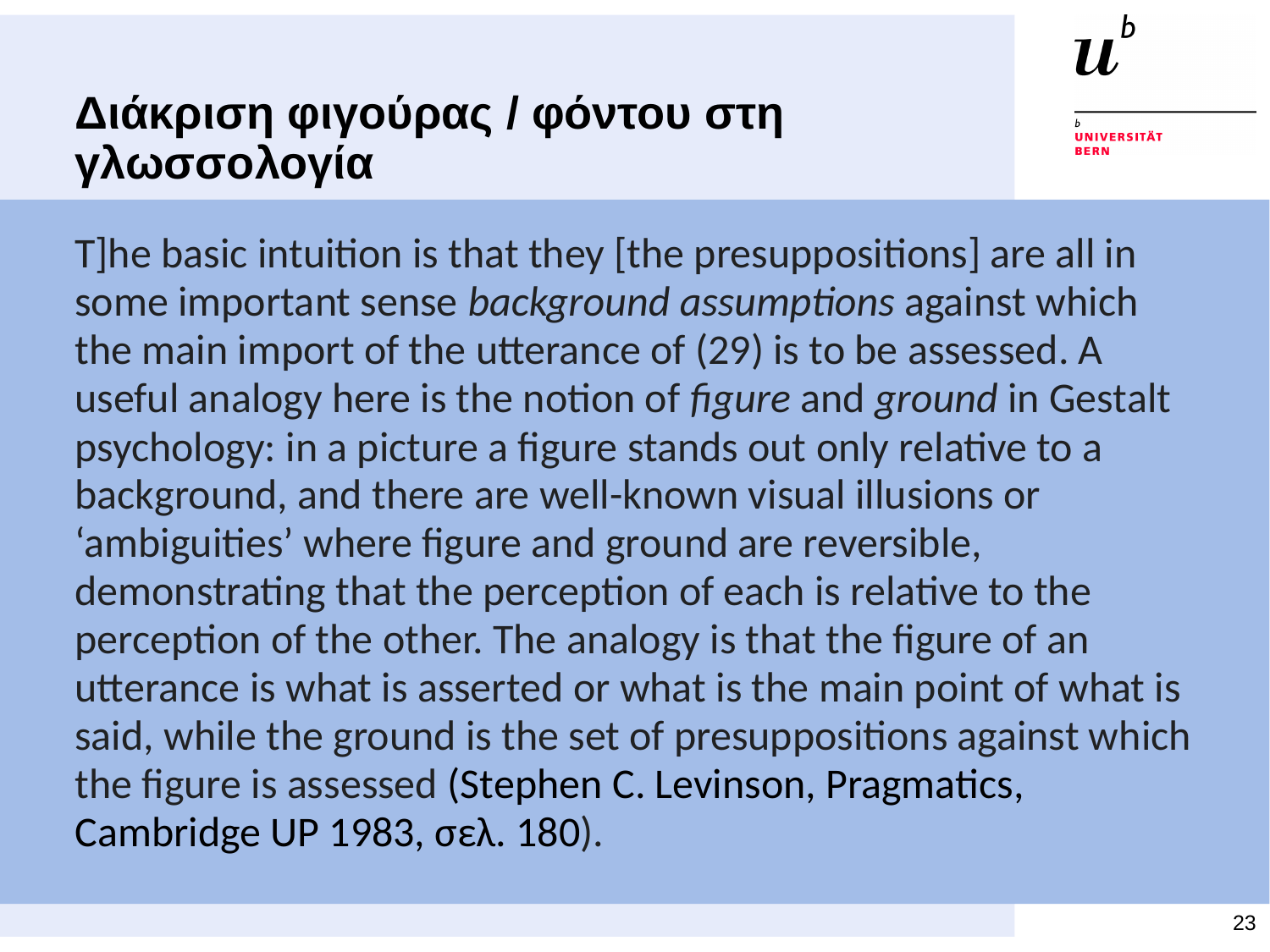

# Διάκριση φιγούρας / φόντου στη γλωσσολογία
T]he basic intuition is that they [the presuppositions] are all in some important sense background assumptions against which the main import of the utterance of (29) is to be assessed. A useful analogy here is the notion of figure and ground in Gestalt psychology: in a picture a figure stands out only relative to a background, and there are well-known visual illusions or ‘ambiguities’ where figure and ground are reversible, demonstrating that the perception of each is relative to the perception of the other. The analogy is that the figure of an utterance is what is asserted or what is the main point of what is said, while the ground is the set of presuppositions against which the figure is assessed (Ste­phen C. Levinson, Pragmatics, Cambridge UP 1983, σελ. 180).
23